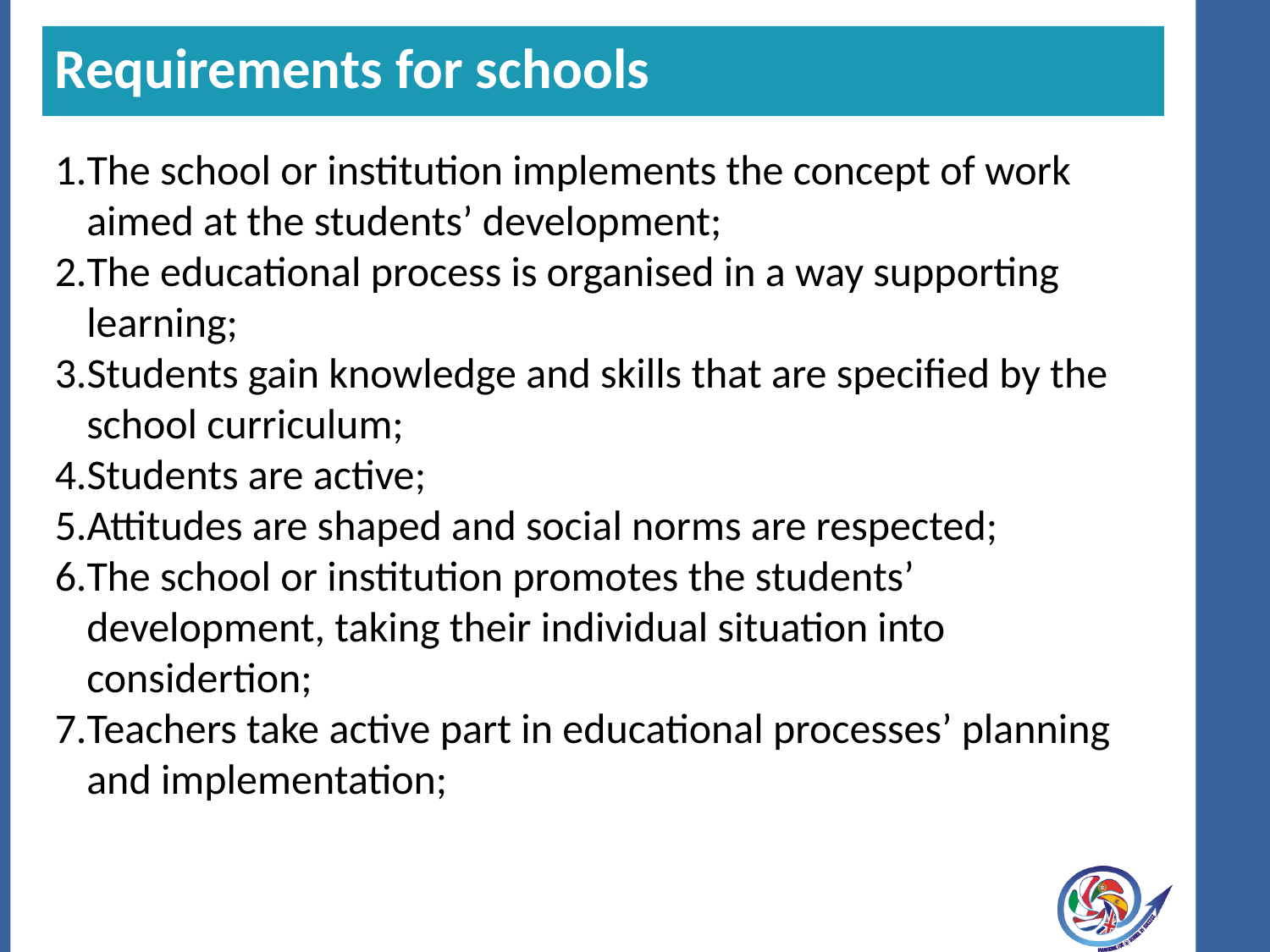

Requirements for schools
#
The school or institution implements the concept of work aimed at the students’ development;
The educational process is organised in a way supporting learning;
Students gain knowledge and skills that are specified by the school curriculum;
Students are active;
Attitudes are shaped and social norms are respected;
The school or institution promotes the students’ development, taking their individual situation into considertion;
Teachers take active part in educational processes’ planning and implementation;